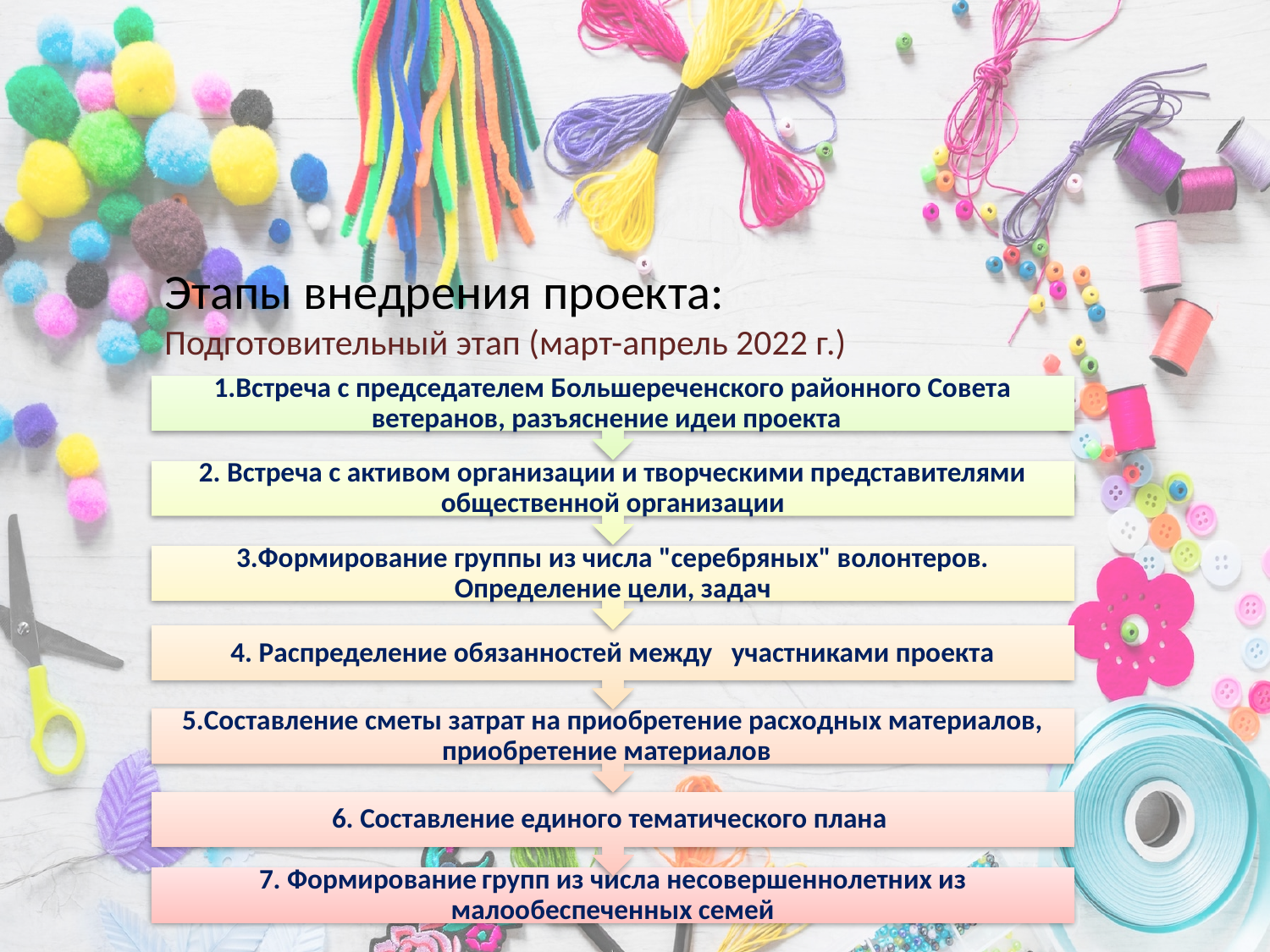

Этапы внедрения проекта:
Подготовительный этап (март-апрель 2022 г.)
7. Формирование групп из числа несовершеннолетних из малообеспеченных семей
6. Составление единого тематического плана
5.Составление сметы затрат на приобретение расходных материалов, приобретение материалов
4. Распределение обязанностей между   участниками проекта
3.Формирование группы из числа "серебряных" волонтеров. Определение цели, задач
2. Встреча с активом организации и творческими представителями общественной организации
1.Встреча с председателем Большереченского районного Совета ветеранов, разъяснение идеи проекта